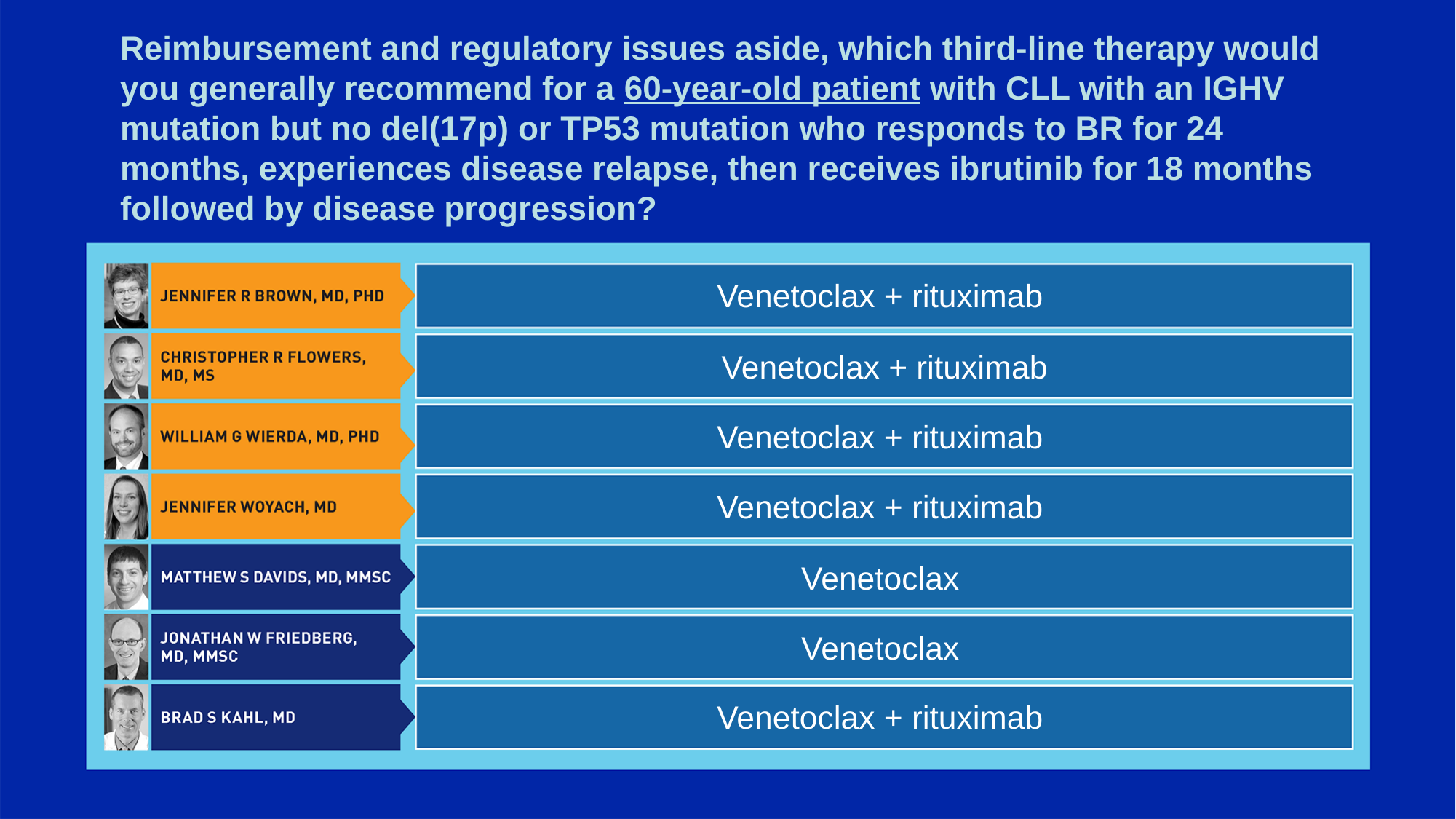

# Reimbursement and regulatory issues aside, which third-line therapy would you generally recommend for a 60-year-old patient with CLL with an IGHV mutation but no del(17p) or TP53 mutation who responds to BR for 24 months, experiences disease relapse, then receives ibrutinib for 18 months followed by disease progression?
Venetoclax + rituximab
Venetoclax + rituximab
Venetoclax + rituximab
Venetoclax + rituximab
Venetoclax
Venetoclax
Venetoclax + rituximab